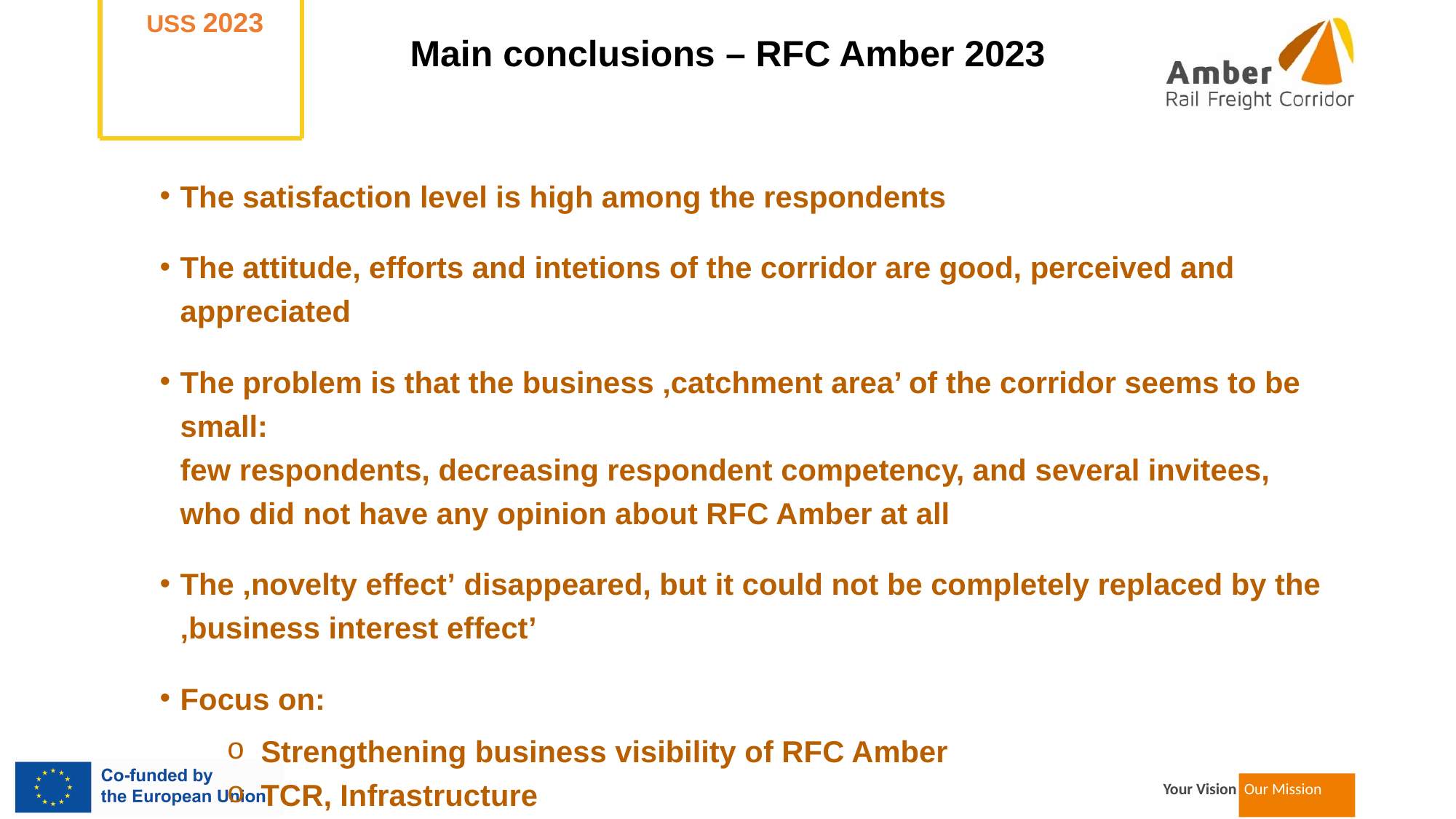

# Main conclusions – RFC Amber 2023
The satisfaction level is high among the respondents
The attitude, efforts and intetions of the corridor are good, perceived and appreciated
The problem is that the business ‚catchment area’ of the corridor seems to be small:
few respondents, decreasing respondent competency, and several invitees, who did not have any opinion about RFC Amber at all
The ‚novelty effect’ disappeared, but it could not be completely replaced by the ‚business interest effect’
Focus on:
Strengthening business visibility of RFC Amber
TCR, Infrastructure